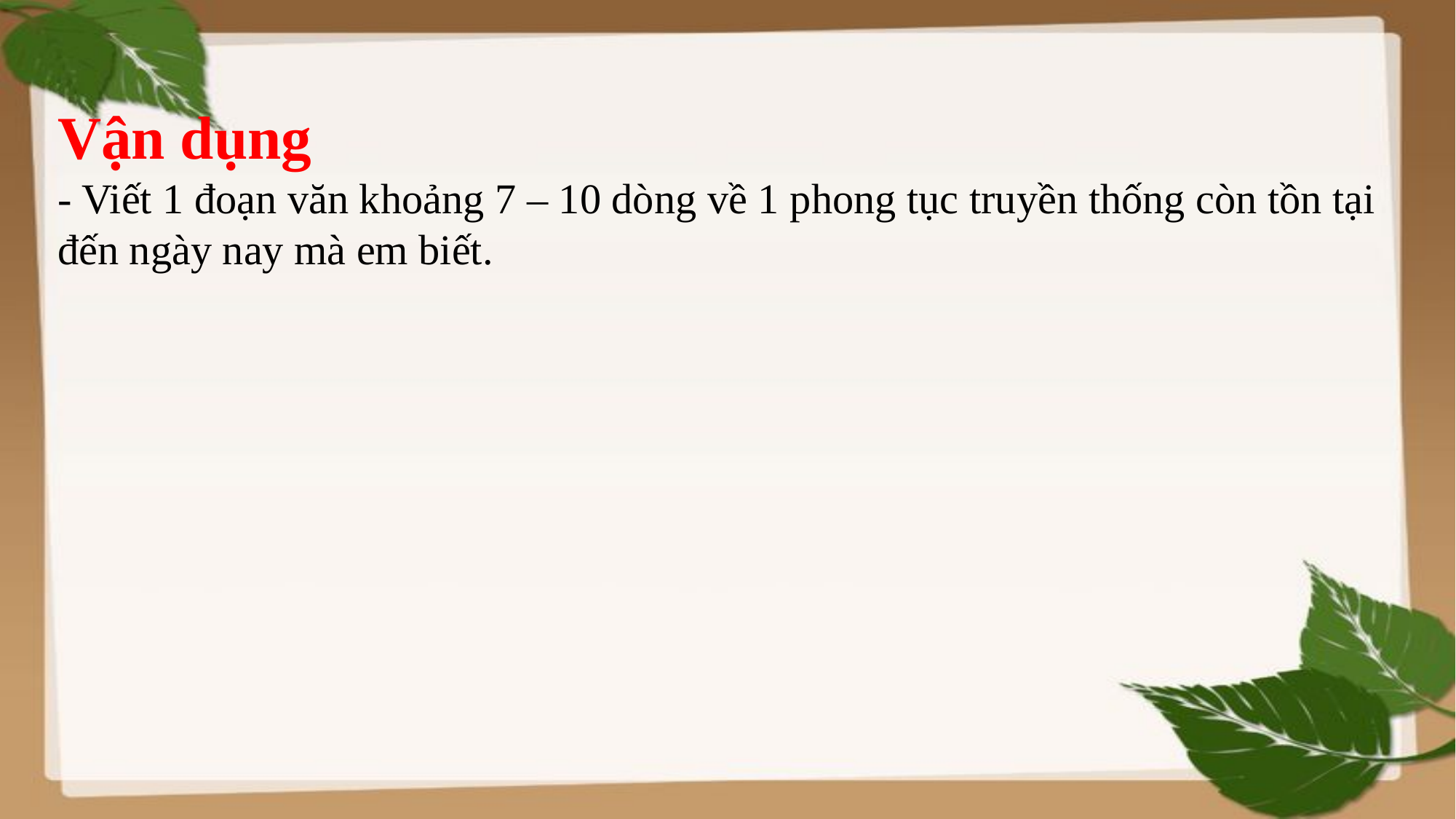

Vận dụng
- Viết 1 đoạn văn khoảng 7 – 10 dòng về 1 phong tục truyền thống còn tồn tại đến ngày nay mà em biết.